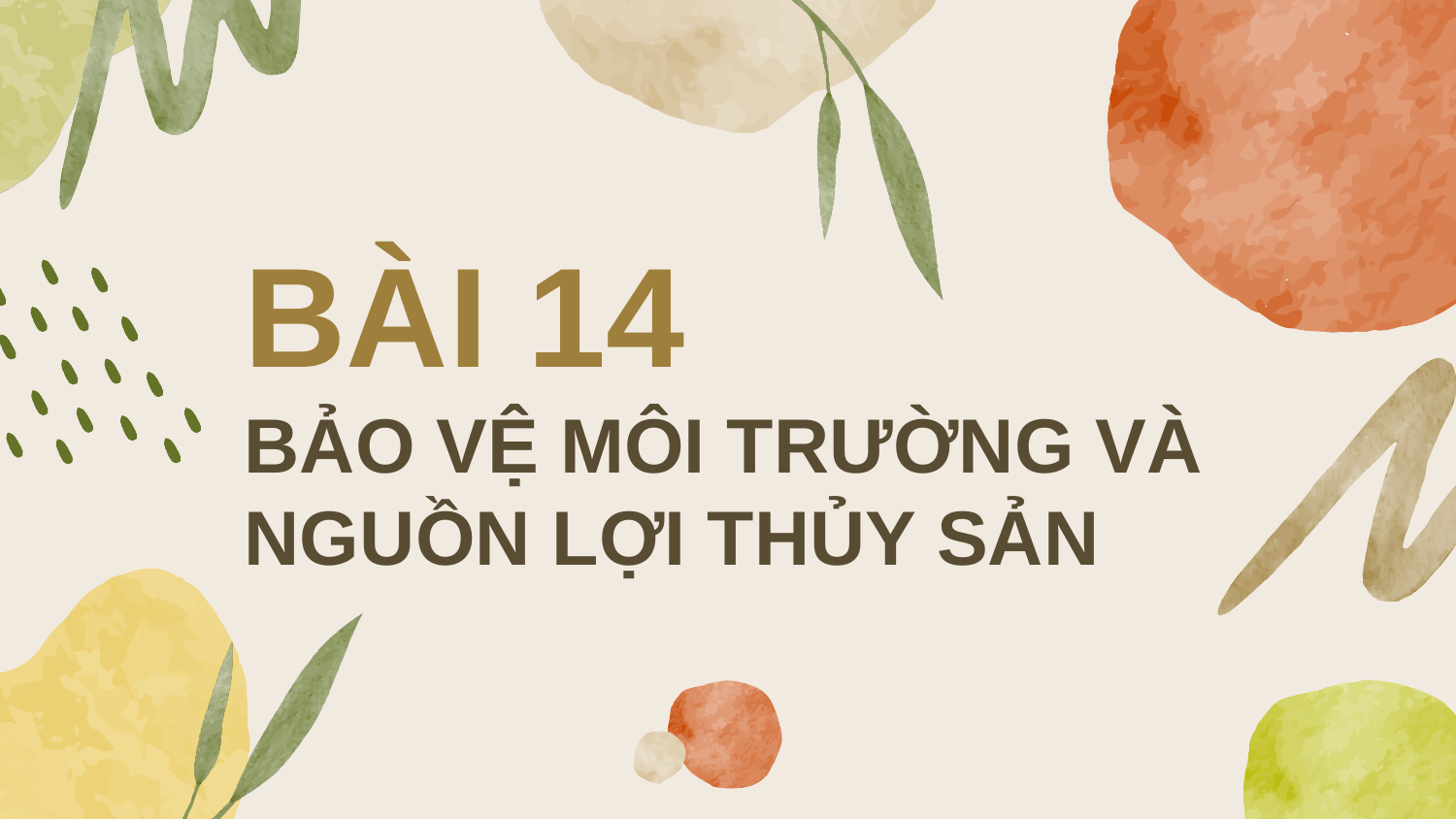

# BÀI 14 BẢO VỆ MÔI TRƯỜNG VÀ NGUỒN LỢI THỦY SẢN